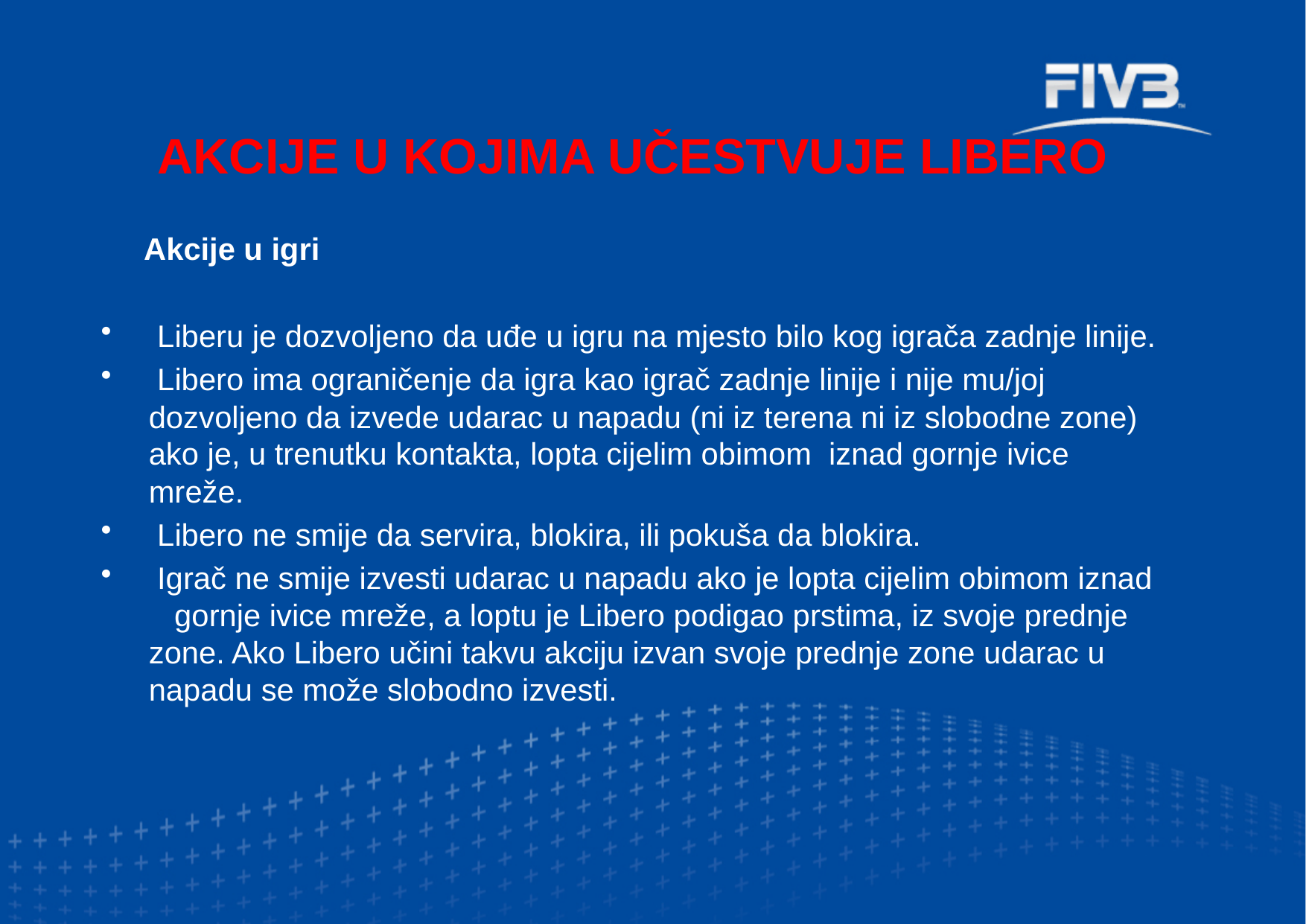

AKCIJE U KOJIMA UČESTVUJE LIBERO

     Akcije u igri

 Liberu je dozvoljeno da uđe u igru na mjesto bilo kog igrača zadnje linije.
 Libero ima ograničenje da igra kao igrač zadnje linije i nije mu/joj dozvoljeno da izvede udarac u napadu (ni iz terena ni iz slobodne zone) ako je, u trenutku kontakta, lopta cijelim obimom  iznad gornje ivice mreže.
 Libero ne smije da servira, blokira, ili pokuša da blokira.
 Igrač ne smije izvesti udarac u napadu ako je lopta cijelim obimom iznad    gornje ivice mreže, a loptu je Libero podigao prstima, iz svoje prednje  zone. Ako Libero učini takvu akciju izvan svoje prednje zone udarac u napadu se može slobodno izvesti.